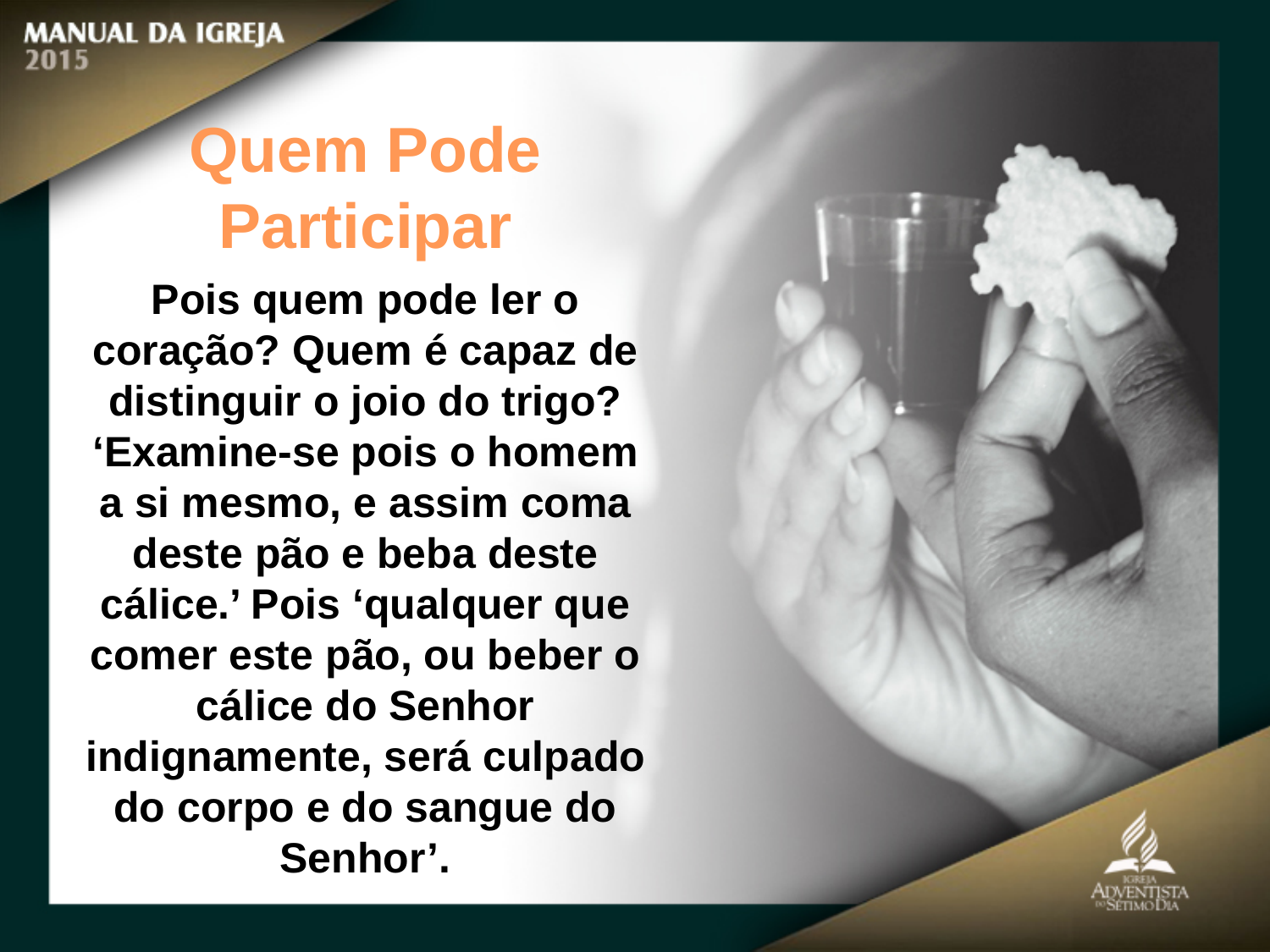

Quem Pode Participar
Pois quem pode ler o coração? Quem é capaz de
distinguir o joio do trigo? ‘Examine-se pois o homem a si mesmo, e assim coma
deste pão e beba deste cálice.’ Pois ‘qualquer que comer este pão, ou beber o cálice do Senhor indignamente, será culpado do corpo e do sangue do Senhor’.